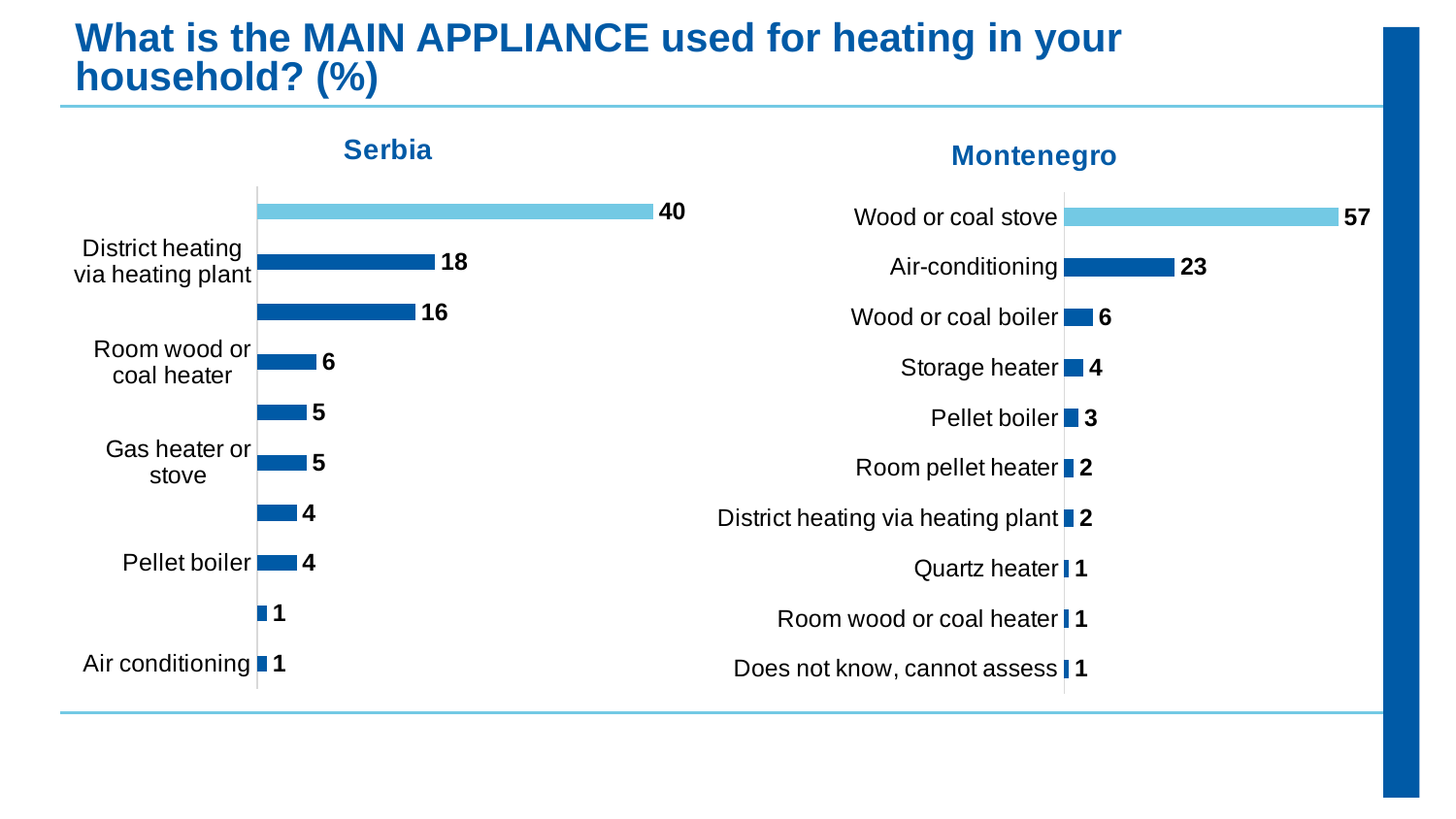

What is the MAIN APPLIANCE used for heating in your household? (%)

### Chart: Serbia

| Category | Series 1 |
|---|---|
| Air conditioning | 1.0 |
| Tile stove | 1.0 |
| Pellet boiler | 4.0 |
| TA furnace | 4.0 |
| Gas heater or stove | 5.0 |
| Gas boiler | 5.0 |
| Room wood or coal heater | 6.0 |
| Wood or coal boiler | 16.0 |
| District heating via heating plant | 18.0 |
| Wood or coal stove | 40.0 |

### Chart: Montenegro

| Category | Series 1 |
|---|---|
| Does not know, cannot assess | 1.0 |
| Room wood or coal heater | 1.0 |
| Quartz heater | 1.0 |
| District heating via heating plant | 2.0 |
| Room pellet heater | 2.0 |
| Pellet boiler | 3.0 |
| Storage heater | 4.0 |
| Wood or coal boiler | 6.0 |
| Air-conditioning | 23.0 |
| Wood or coal stove | 57.0 |